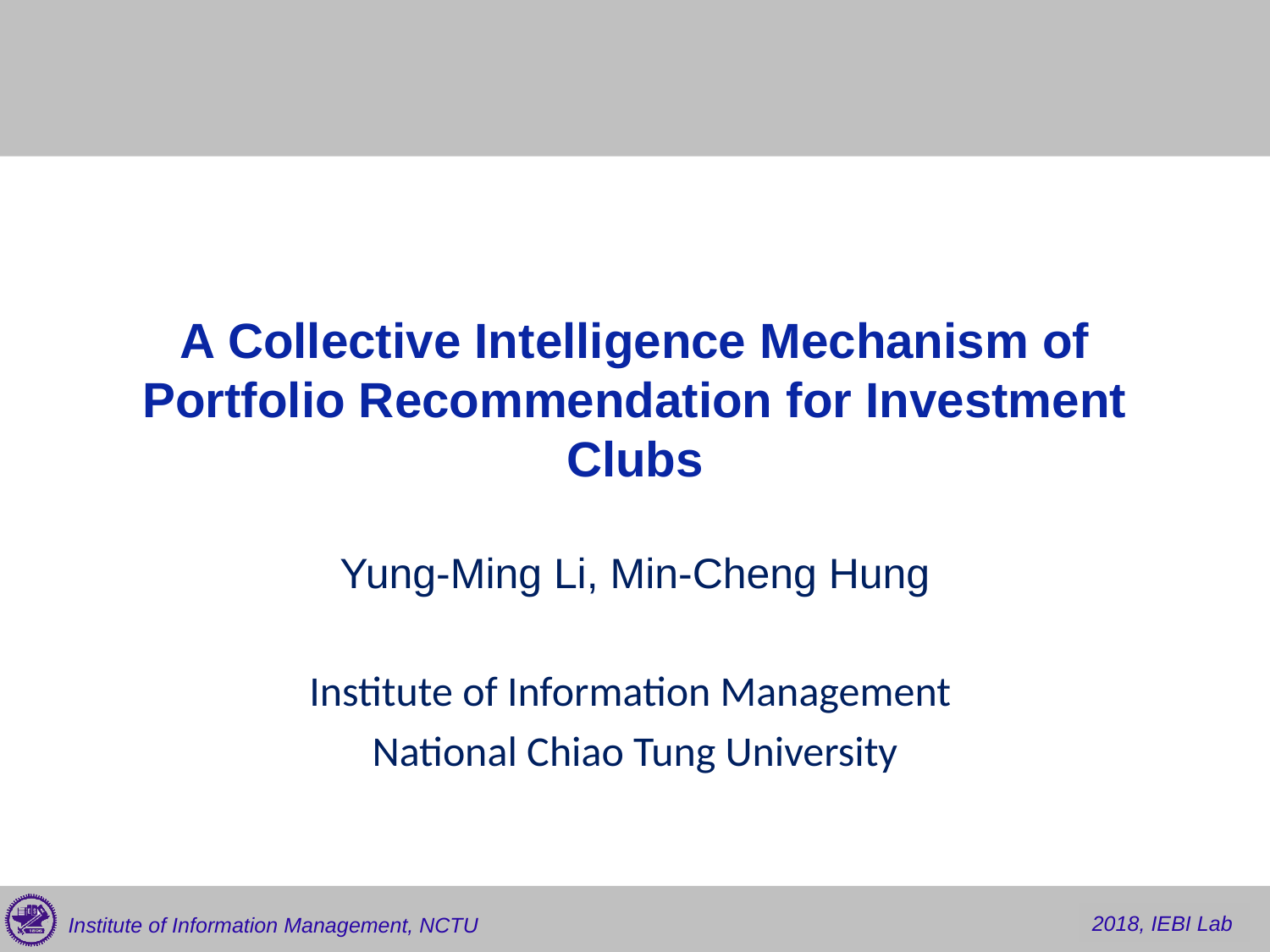

# A Collective Intelligence Mechanism of Portfolio Recommendation for Investment Clubs
Yung-Ming Li, Min-Cheng Hung

Institute of Information Management
 National Chiao Tung University